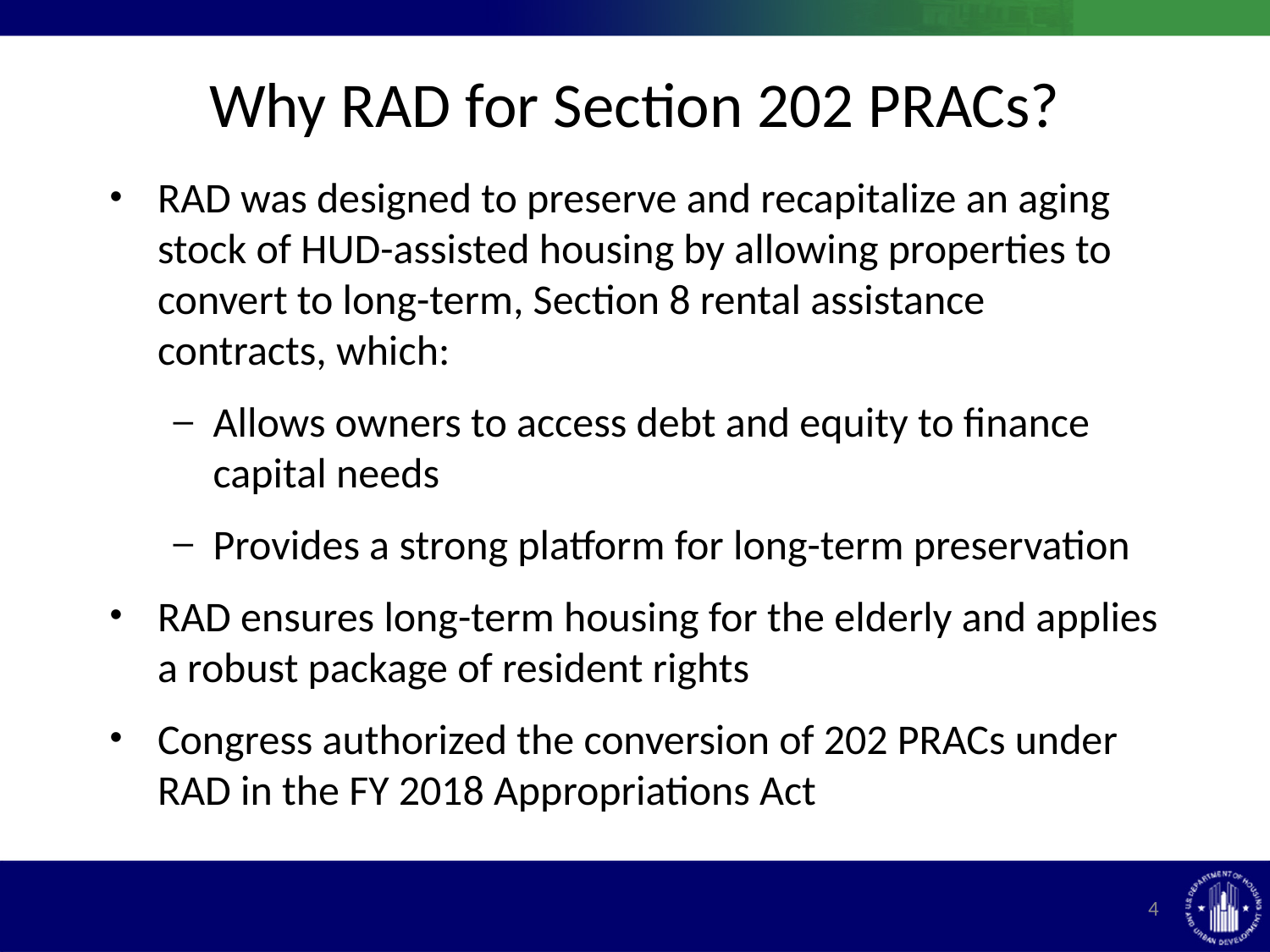

# Why RAD for Section 202 PRACs?
RAD was designed to preserve and recapitalize an aging stock of HUD-assisted housing by allowing properties to convert to long-term, Section 8 rental assistance contracts, which:
Allows owners to access debt and equity to finance capital needs
Provides a strong platform for long-term preservation
RAD ensures long-term housing for the elderly and applies a robust package of resident rights
Congress authorized the conversion of 202 PRACs under RAD in the FY 2018 Appropriations Act
4